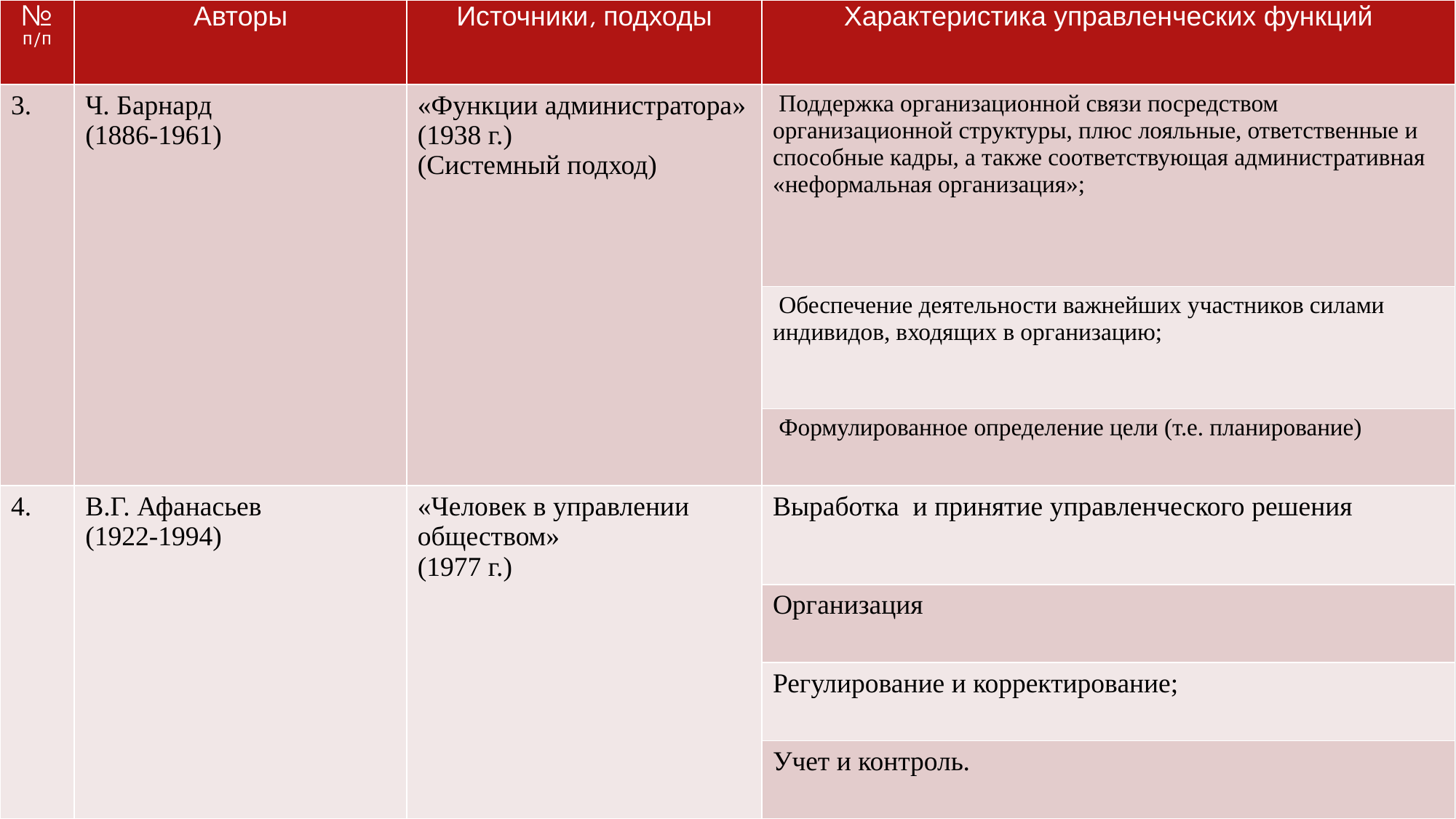

| № п/п | Авторы | Источники, подходы | Характеристика управленческих функций |
| --- | --- | --- | --- |
| 3. | Ч. Барнард (1886-1961) | «Функции администратора» (1938 г.) (Системный подход) | Поддержка организационной связи посредством организационной структуры, плюс лояльные, ответственные и способные кадры, а также соответствующая административная «неформальная организация»; |
|  |  |  | Обеспечение деятельности важнейших участников силами индивидов, входящих в организацию; |
|  |  |  | Формулированное определение цели (т.е. планирование) |
| 4. | В.Г. Афанасьев (1922-1994) | «Человек в управлении обществом» (1977 г.) | Выработка и принятие управленческого решения |
|  |  |  | Организация |
|  |  |  | Регулирование и корректирование; |
|  |  |  | Учет и контроль. |